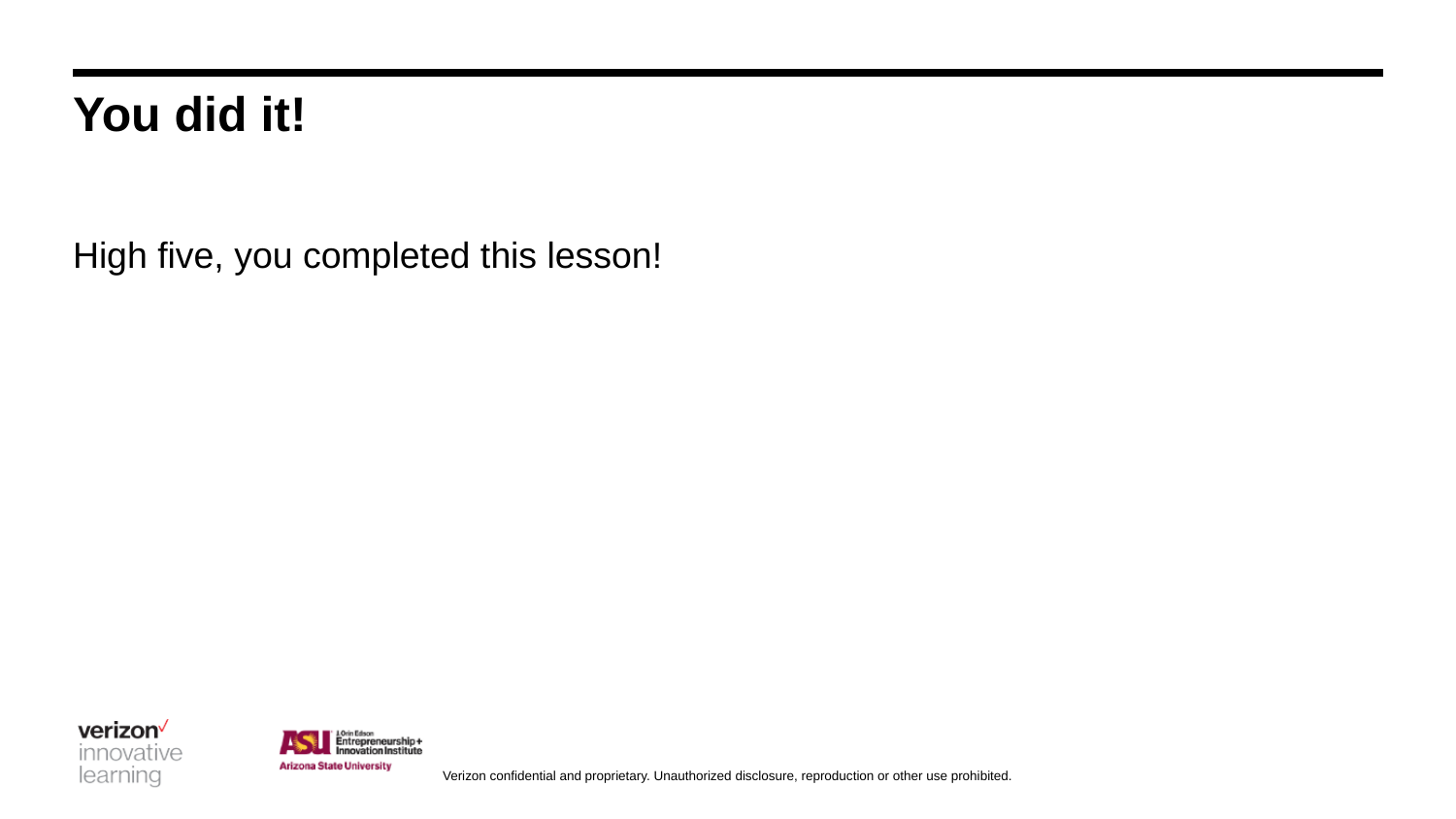

# You did it!
High five, you completed this lesson!